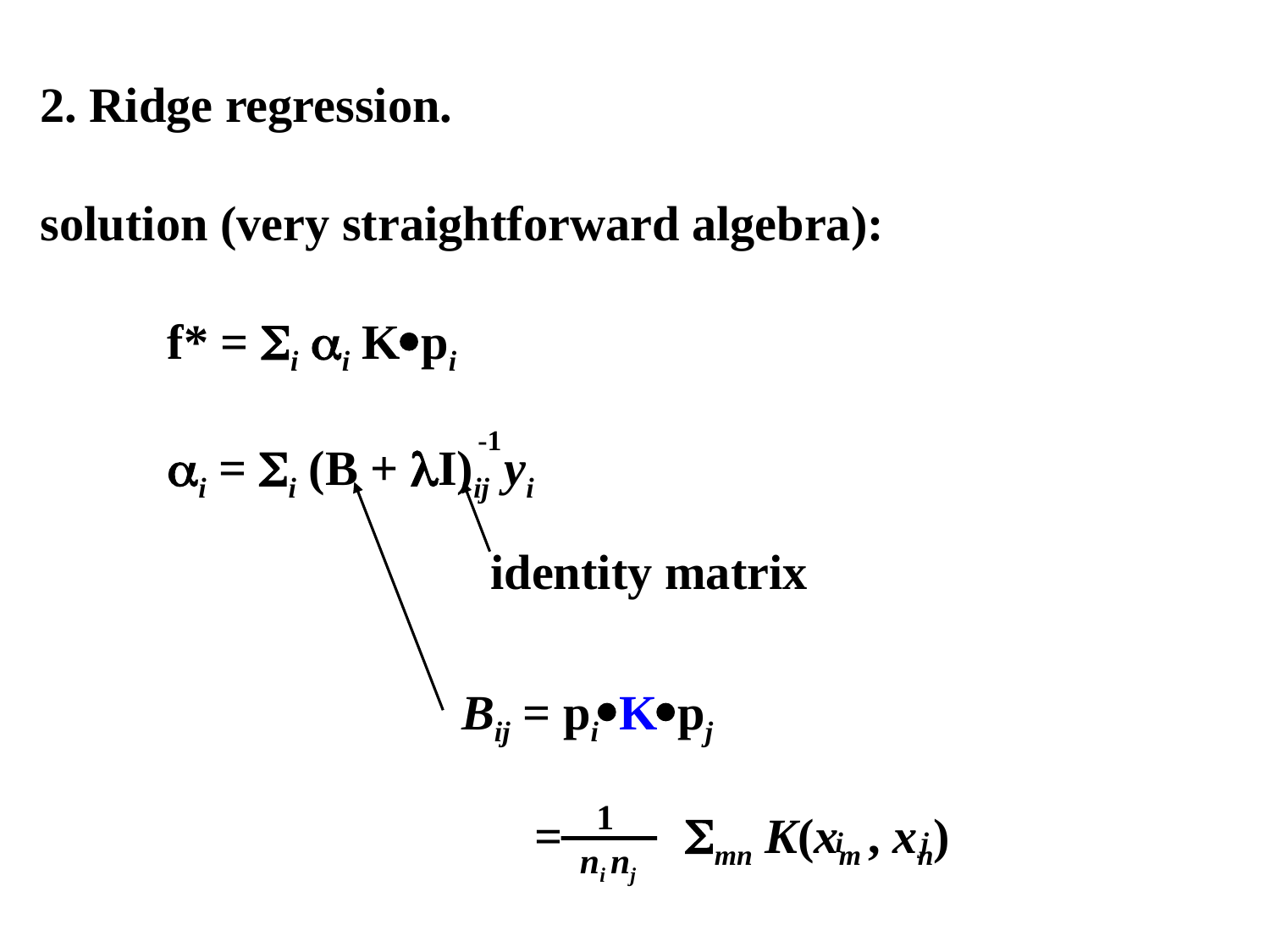

2. Ridge regression.

solution (very straightforward algebra):

	f* = Σi αi K•pi

	αi = Σi (B + λI)ij  yi
-1
identity matrix
Bij = pi•K•pj
1
=          Σmn K(xm , xn)
i
j
ni nj